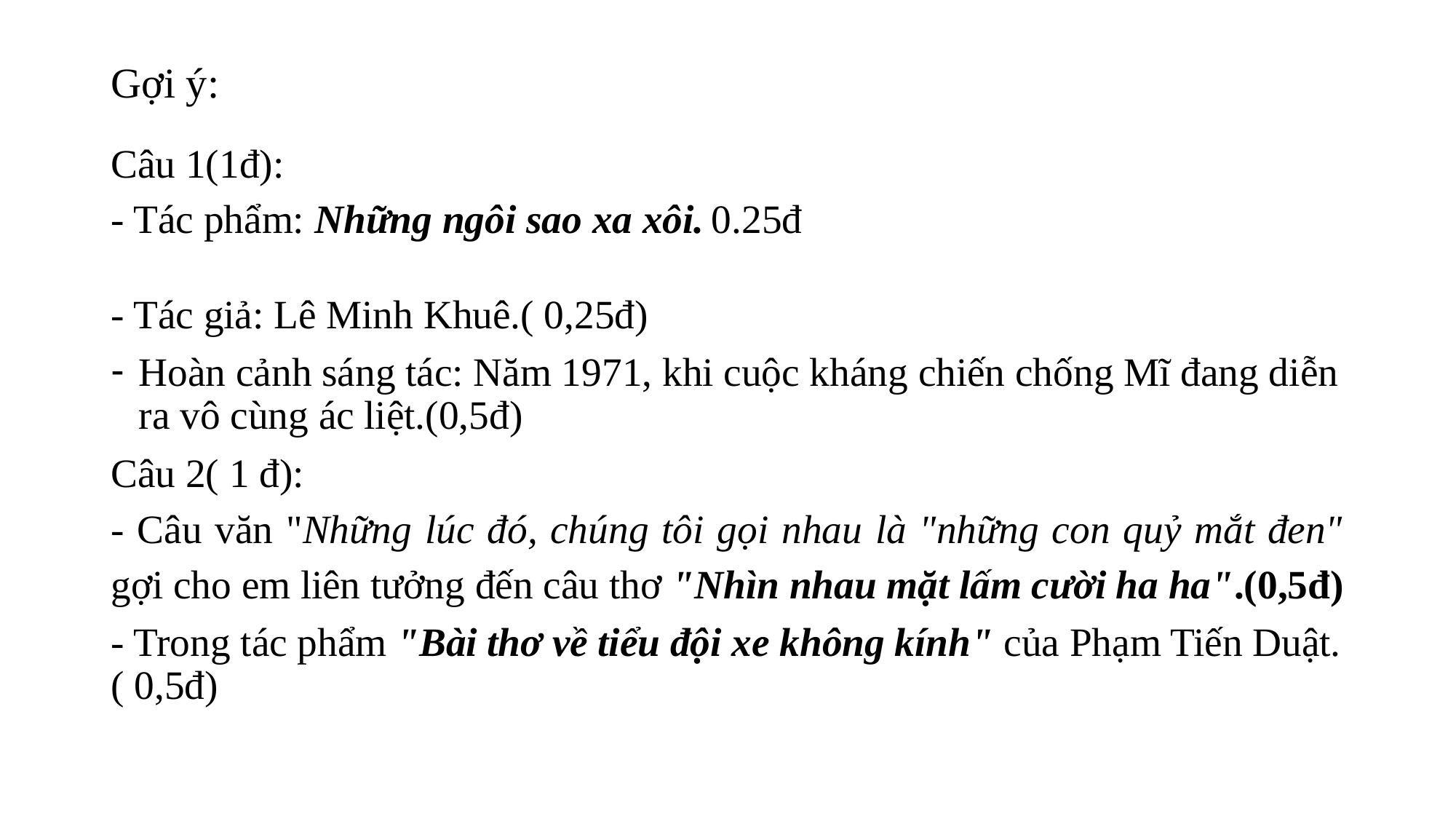

# Gợi ý:
Câu 1(1đ):
- Tác phẩm: Những ngôi sao xa xôi. 0.25đ

- Tác giả: Lê Minh Khuê.( 0,25đ)
Hoàn cảnh sáng tác: Năm 1971, khi cuộc kháng chiến chống Mĩ đang diễn ra vô cùng ác liệt.(0,5đ)
Câu 2( 1 đ):
- Câu văn "Những lúc đó, chúng tôi gọi nhau là "những con quỷ mắt đen" gợi cho em liên tưởng đến câu thơ "Nhìn nhau mặt lấm cười ha ha".(0,5đ)
- Trong tác phẩm "Bài thơ về tiểu đội xe không kính" của Phạm Tiến Duật.( 0,5đ)